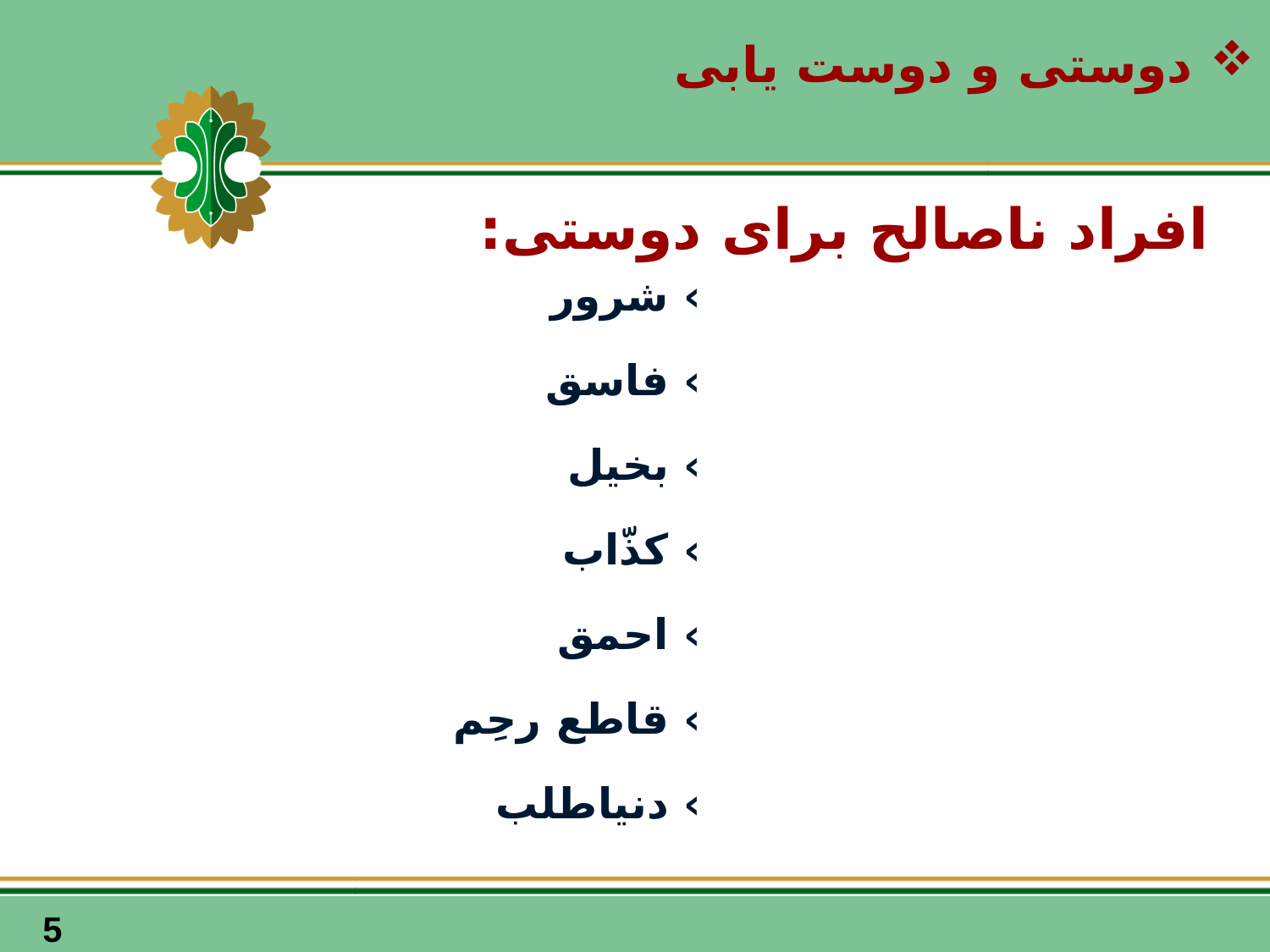

# دوستی و دوست يابی
افراد ناصالح برای دوستی:
					› شرور
					› فاسق
					› بخيل
					› کذّاب
					› احمق
					› قاطع رحِم
					› دنياطلب

5